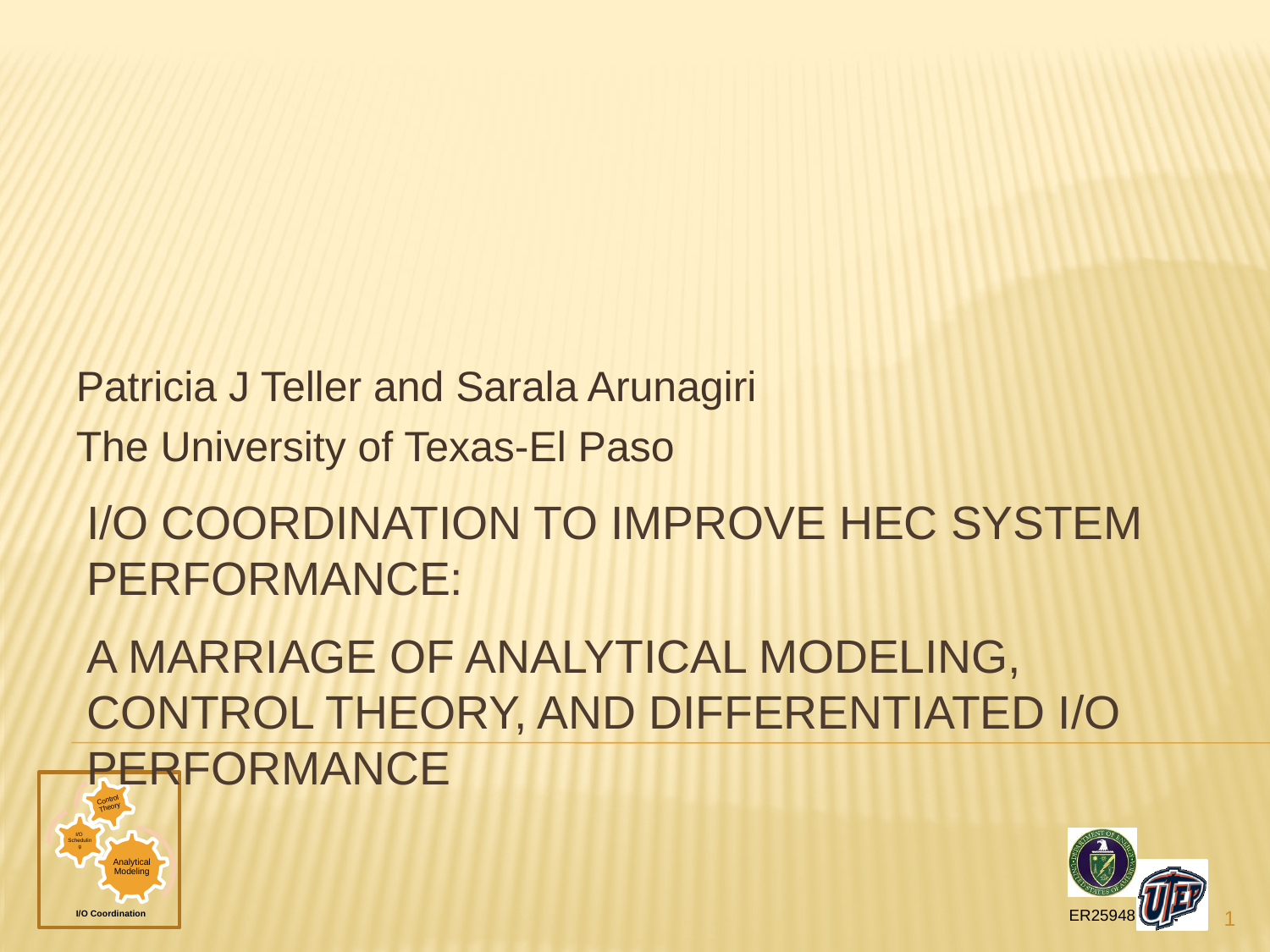

Patricia J Teller and Sarala Arunagiri
The University of Texas-El Paso
# I/O Coordination to Improve HEC System Performance: A Marriage of Analytical Modeling, Control Theory, and Differentiated I/O Performance
1